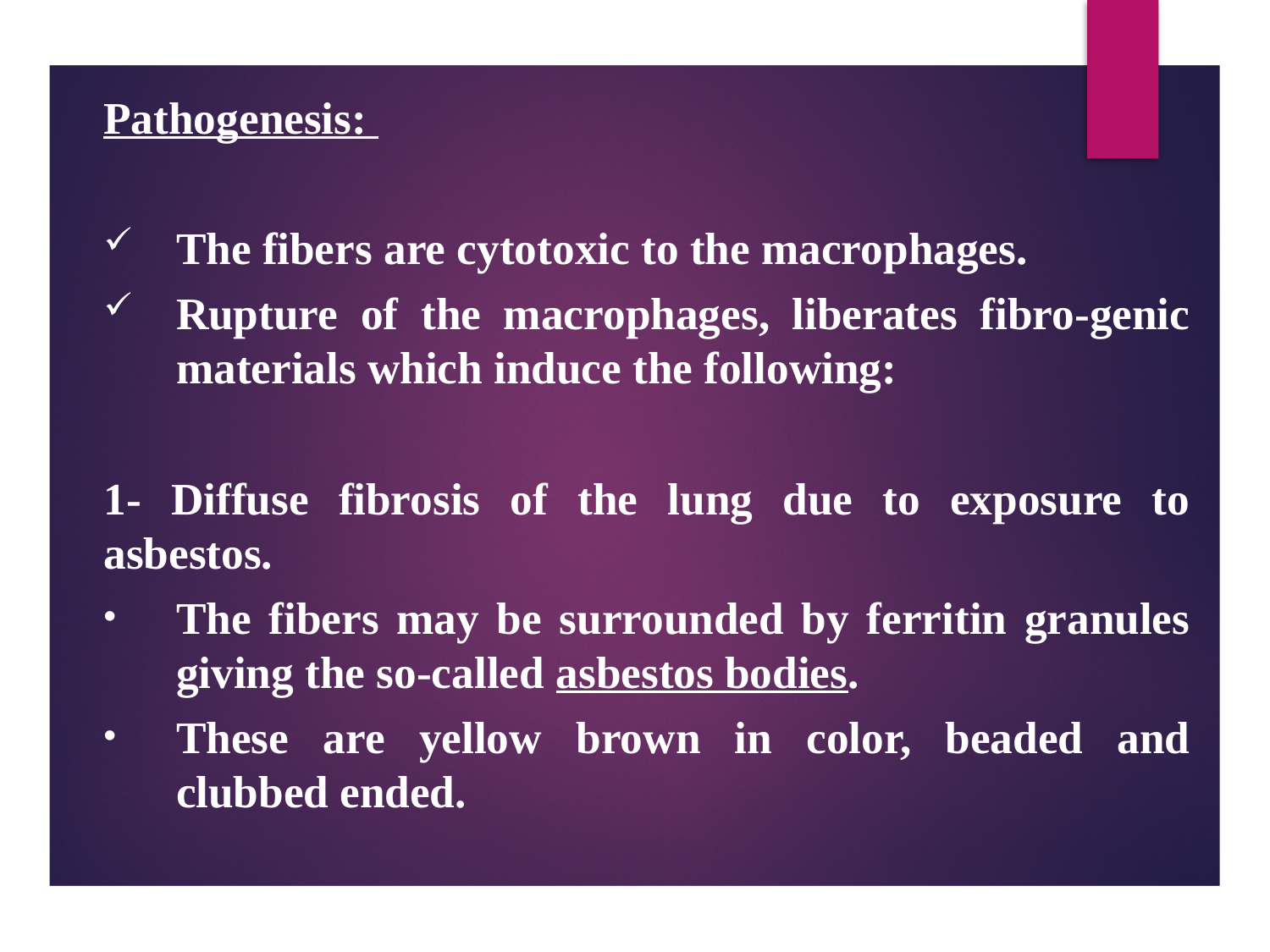

Pathogenesis:

The fibers are cytotoxic to the macrophages.
Rupture of the macrophages, liberates fibro-genic materials which induce the following:

1- Diffuse fibrosis of the lung due to exposure to asbestos.
The fibers may be surrounded by ferritin granules giving the so-called asbestos bodies.
These are yellow brown in color, beaded and clubbed ended.